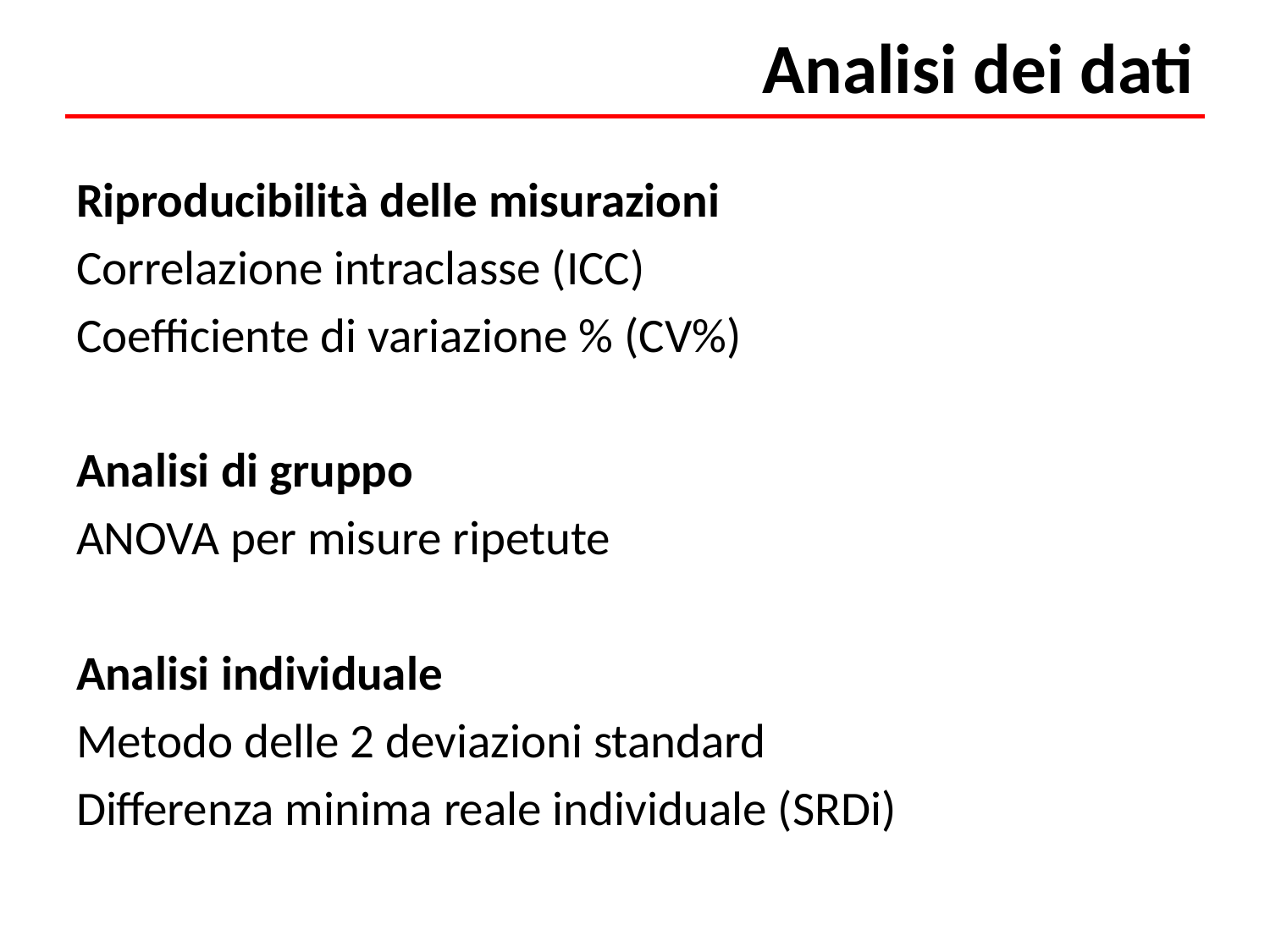

# Analisi dei dati
Riproducibilità delle misurazioni
Correlazione intraclasse (ICC)
Coefficiente di variazione % (CV%)

Analisi di gruppo
ANOVA per misure ripetute

Analisi individuale
Metodo delle 2 deviazioni standard
Differenza minima reale individuale (SRDi)